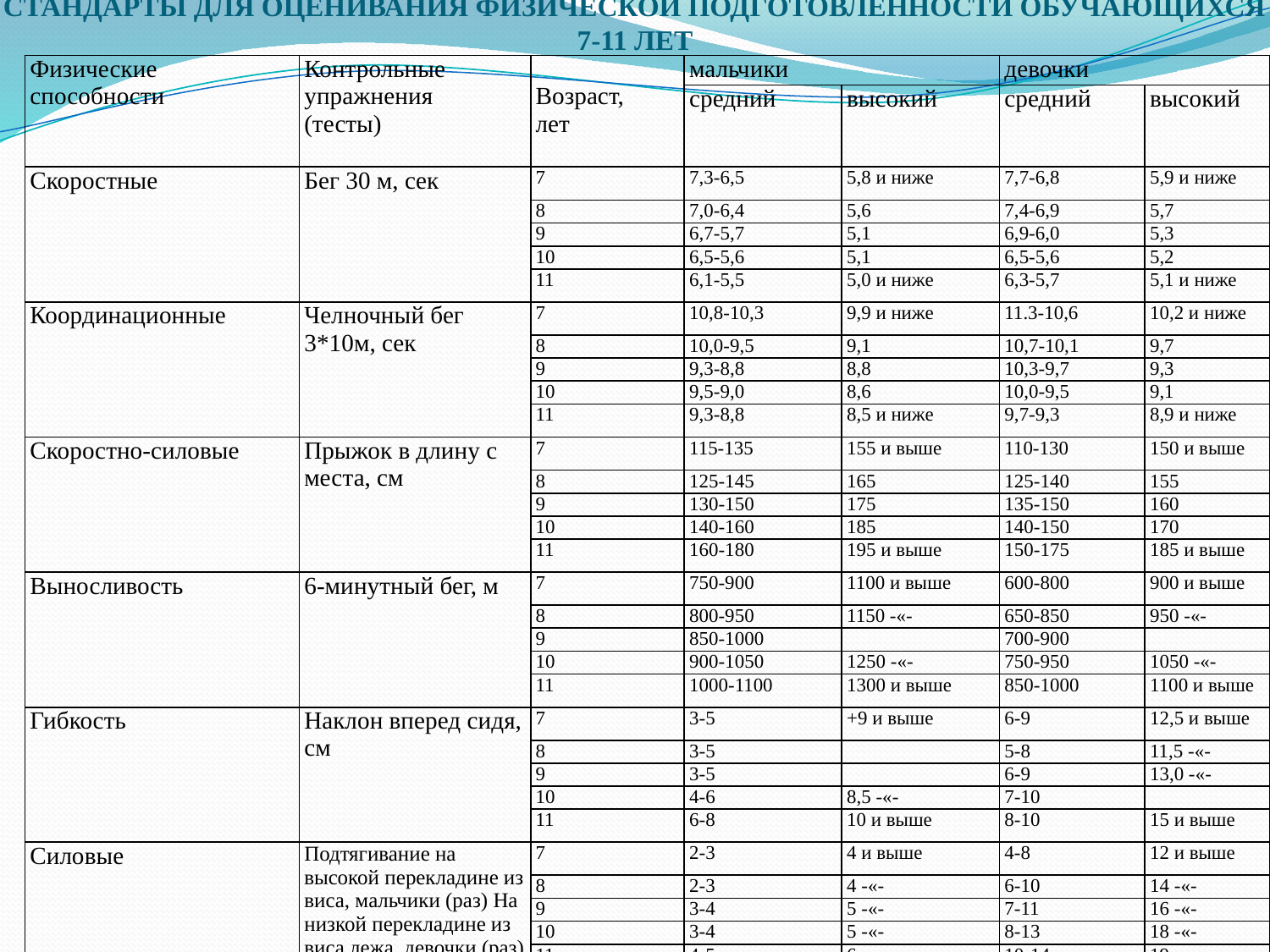

# СТАНДАРТЫ ДЛЯ ОЦЕНИВАНИЯ ФИЗИЧЕСКОЙ ПОДГОТОВЛЕННОСТИ ОБУЧАЮЩИХСЯ 7-11 ЛЕТ
| Физические способности | Контрольные упражнения (тесты) | Возраст, лет | мальчики |  | девочки |  |
| --- | --- | --- | --- | --- | --- | --- |
|  |  |  | средний | высокий | средний | высокий |
| Скоростные | Бег 30 м, сек | 7 | 7,3-6,5 | 5,8 и ниже | 7,7-6,8 | 5,9 и ниже |
|  |  | 8 | 7,0-6,4 | 5,6 | 7,4-6,9 | 5,7 |
|  |  | 9 | 6,7-5,7 | 5,1 | 6,9-6,0 | 5,3 |
|  |  | 10 | 6,5-5,6 | 5,1 | 6,5-5,6 | 5,2 |
|  |  | 11 | 6,1-5,5 | 5,0 и ниже | 6,3-5,7 | 5,1 и ниже |
| Координационные | Челночный бег 3\*10м, сек | 7 | 10,8-10,3 | 9,9 и ниже | 11.3-10,6 | 10,2 и ниже |
|  |  | 8 | 10,0-9,5 | 9,1 | 10,7-10,1 | 9,7 |
|  |  | 9 | 9,3-8,8 | 8,8 | 10,3-9,7 | 9,3 |
|  |  | 10 | 9,5-9,0 | 8,6 | 10,0-9,5 | 9,1 |
|  |  | 11 | 9,3-8,8 | 8,5 и ниже | 9,7-9,3 | 8,9 и ниже |
| Скоростно-силовые | Прыжок в длину с места, см | 7 | 115-135 | 155 и выше | 110-130 | 150 и выше |
|  |  | 8 | 125-145 | 165 | 125-140 | 155 |
|  |  | 9 | 130-150 | 175 | 135-150 | 160 |
|  |  | 10 | 140-160 | 185 | 140-150 | 170 |
|  |  | 11 | 160-180 | 195 и выше | 150-175 | 185 и выше |
| Выносливость | 6-минутный бег, м | 7 | 750-900 | 1100 и выше | 600-800 | 900 и выше |
|  |  | 8 | 800-950 | 1150 -«- | 650-850 | 950 -«- |
|  |  | 9 | 850-1000 |  | 700-900 |  |
|  |  | 10 | 900-1050 | 1250 -«- | 750-950 | 1050 -«- |
|  |  | 11 | 1000-1100 | 1300 и выше | 850-1000 | 1100 и выше |
| Гибкость | Наклон вперед сидя, см | 7 | 3-5 | +9 и выше | 6-9 | 12,5 и выше |
|  |  | 8 | 3-5 |  | 5-8 | 11,5 -«- |
|  |  | 9 | 3-5 |  | 6-9 | 13,0 -«- |
|  |  | 10 | 4-6 | 8,5 -«- | 7-10 |  |
|  |  | 11 | 6-8 | 10 и выше | 8-10 | 15 и выше |
| Силовые | Подтягивание на высокой перекладине из виса, мальчики (раз) На низкой перекладине из виса лежа, девочки (раз) | 7 | 2-3 | 4 и выше | 4-8 | 12 и выше |
|  |  | 8 | 2-3 | 4 -«- | 6-10 | 14 -«- |
|  |  | 9 | 3-4 | 5 -«- | 7-11 | 16 -«- |
|  |  | 10 | 3-4 | 5 -«- | 8-13 | 18 -«- |
|  |  | 11 | 4-5 | 6 и выше | 10-14 | 19 и выше |